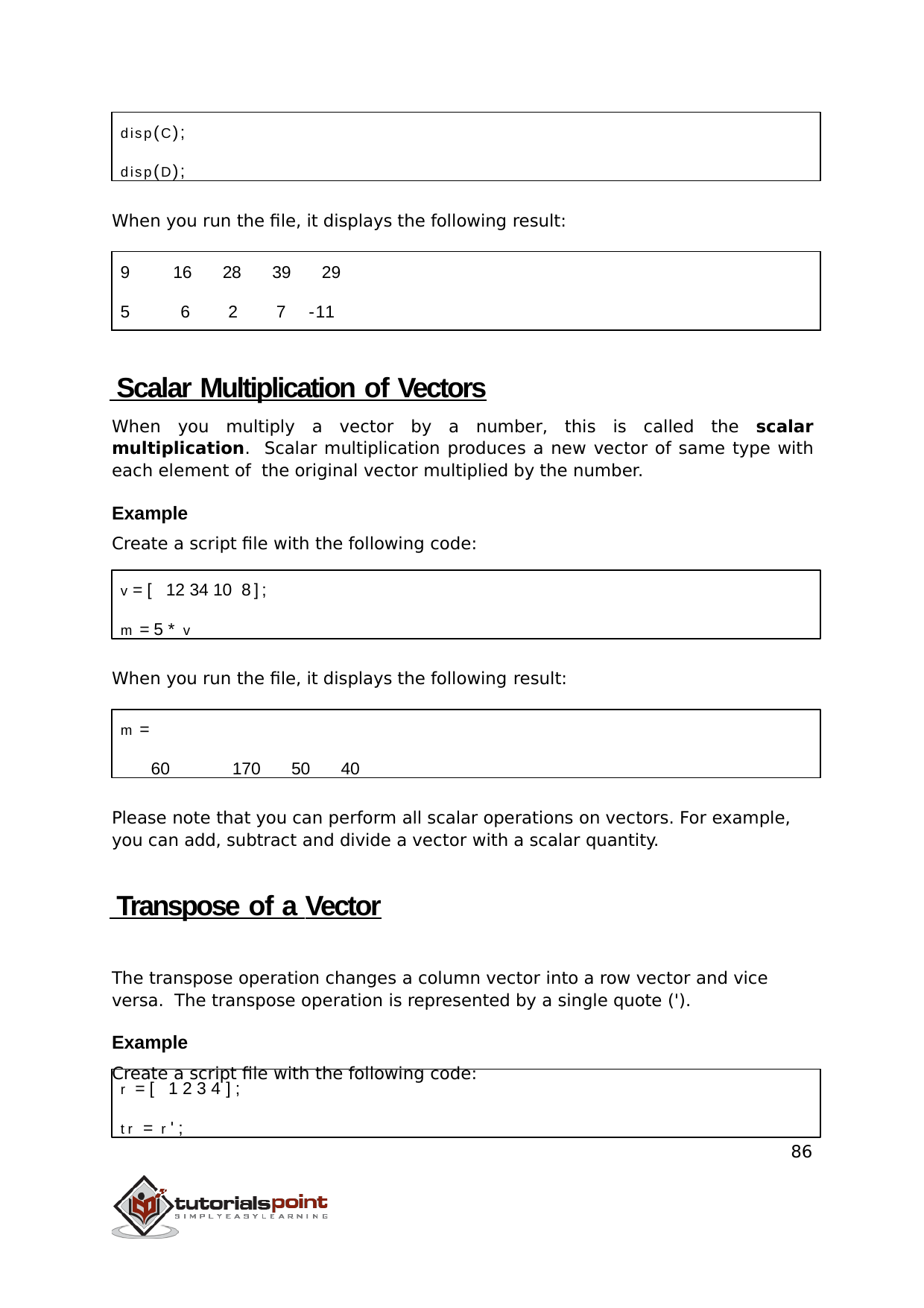

disp(C);

disp(D);
When you run the file, it displays the following result:

9	16	28	39	29

5	6	2	7	-11

 Scalar Multiplication of Vectors
When you multiply a vector by a number, this is called the scalar multiplication.  Scalar multiplication produces a new vector of same type with each element of  the original vector multiplied by the number.

Example
Create a script file with the following code:

v = [ 12 34 10 8];

m = 5 * v
When you run the file, it displays the following result:
m =

60	170	50	40
Please note that you can perform all scalar operations on vectors. For example,  you can add, subtract and divide a vector with a scalar quantity.

 Transpose of a Vector
The transpose operation changes a column vector into a row vector and vice versa.  The transpose operation is represented by a single quote (').

Example
Create a script file with the following code:
r = [ 1 2 3 4 ];

tr = r';
86